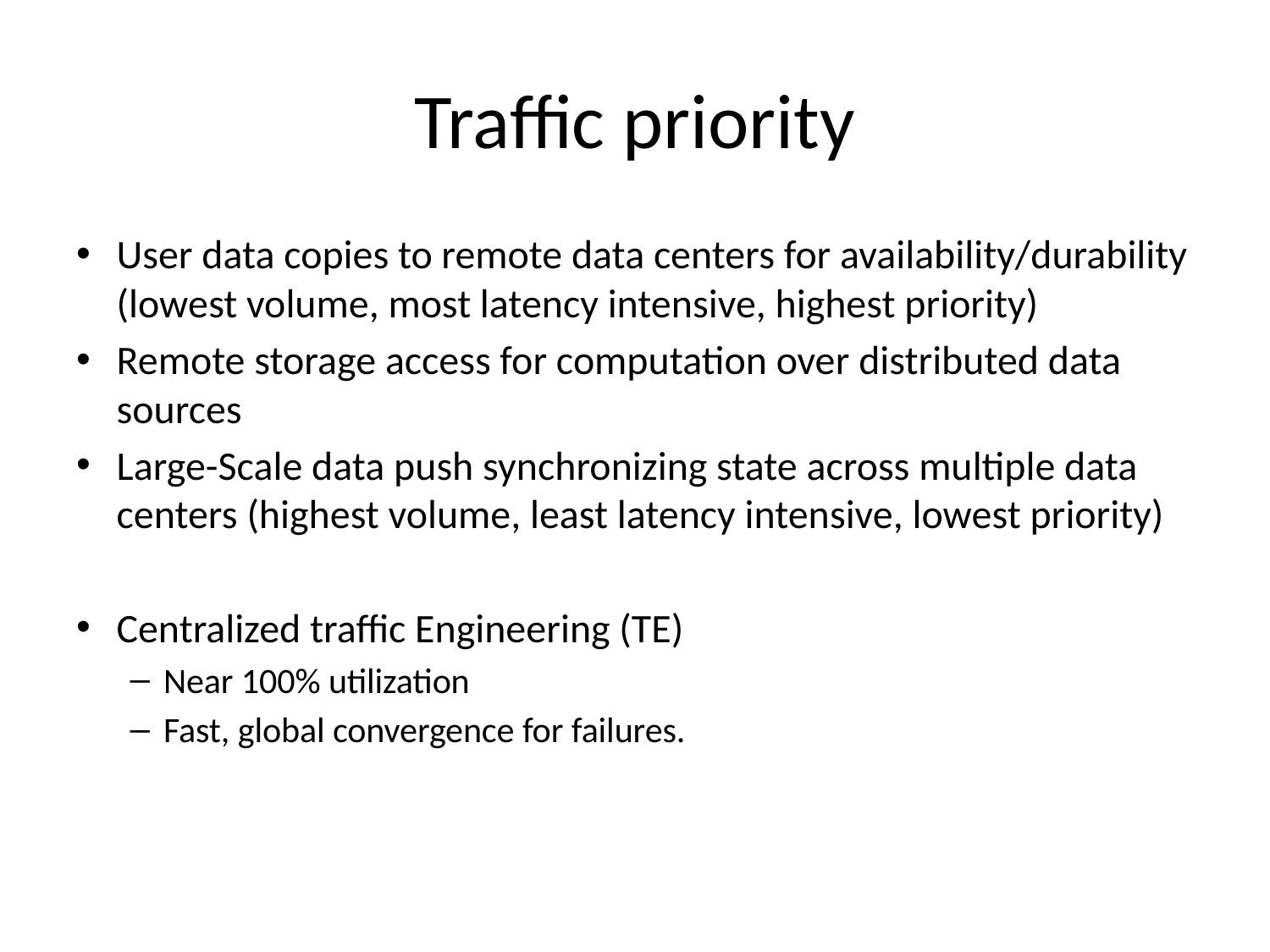

# Traffic priority
User data copies to remote data centers for availability/durability (lowest volume, most latency intensive, highest priority)
Remote storage access for computation over distributed data sources
Large-Scale data push synchronizing state across multiple data centers (highest volume, least latency intensive, lowest priority)

Centralized traffic Engineering (TE)
Near 100% utilization
Fast, global convergence for failures.